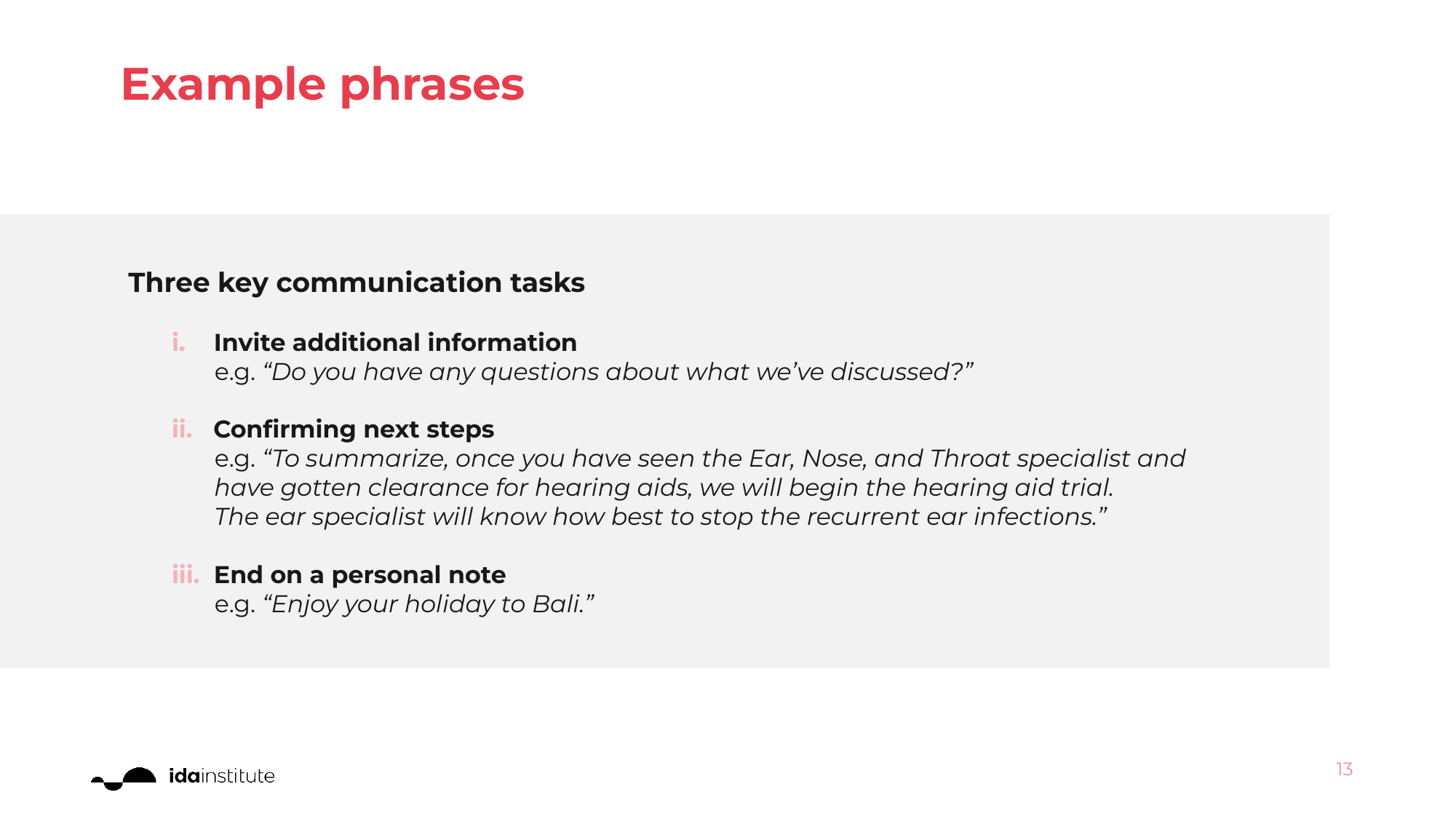

Example phrases
Three key communication tasks

i. 	   Invite additional information
	e.g. “Do you have any questions about what we’ve discussed?”

ii.   Confirming next steps
	e.g. “To summarize, once you have seen the Ear, Nose, and Throat specialist and
have gotten clearance for hearing aids, we will begin the hearing aid trial.
The ear specialist will know how best to stop the recurrent ear infections.”

iii.  End on a personal note
	e.g. “Enjoy your holiday to Bali.”
13